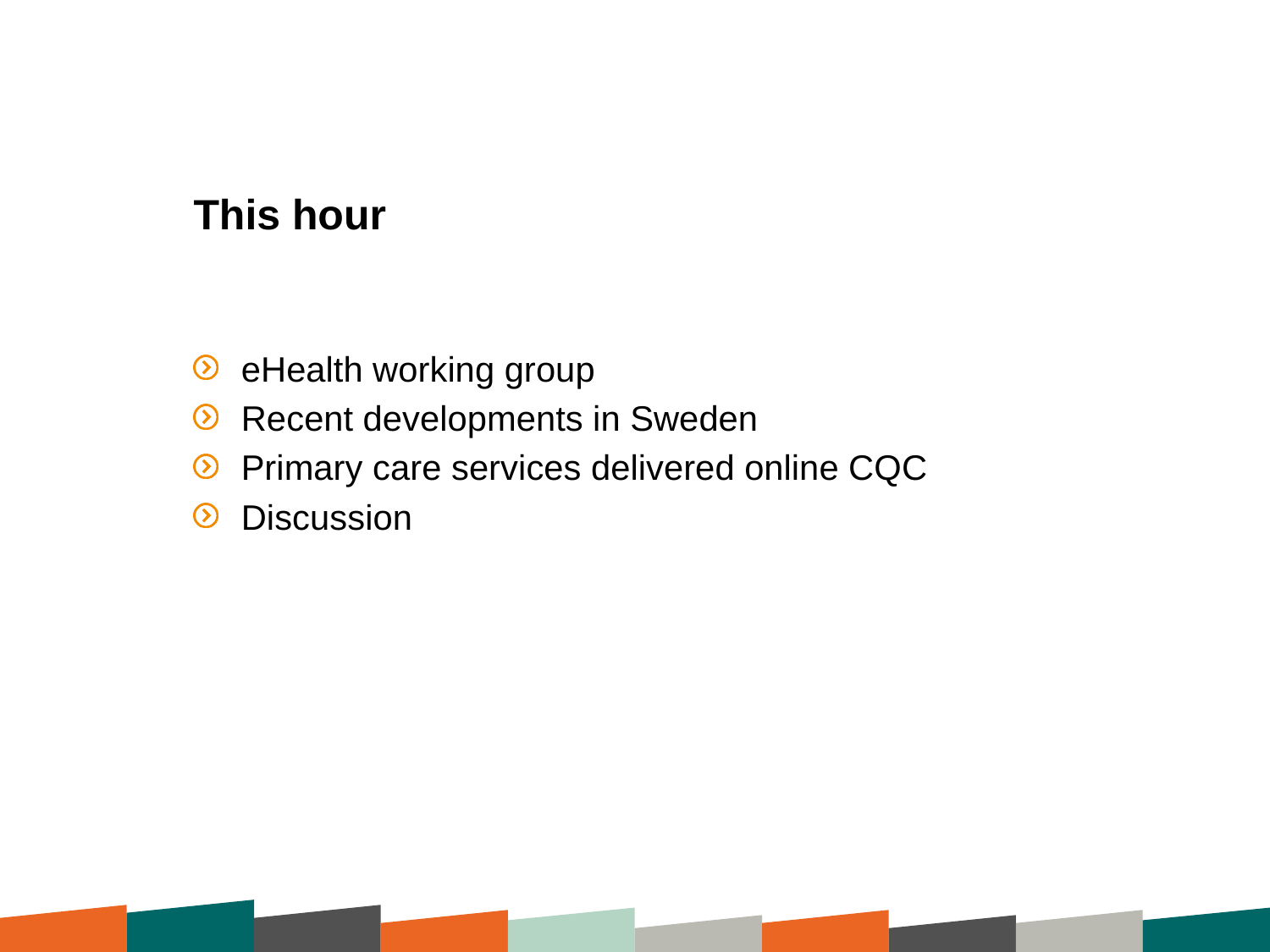

# This hour
eHealth working group
Recent developments in Sweden
Primary care services delivered online CQC
Discussion